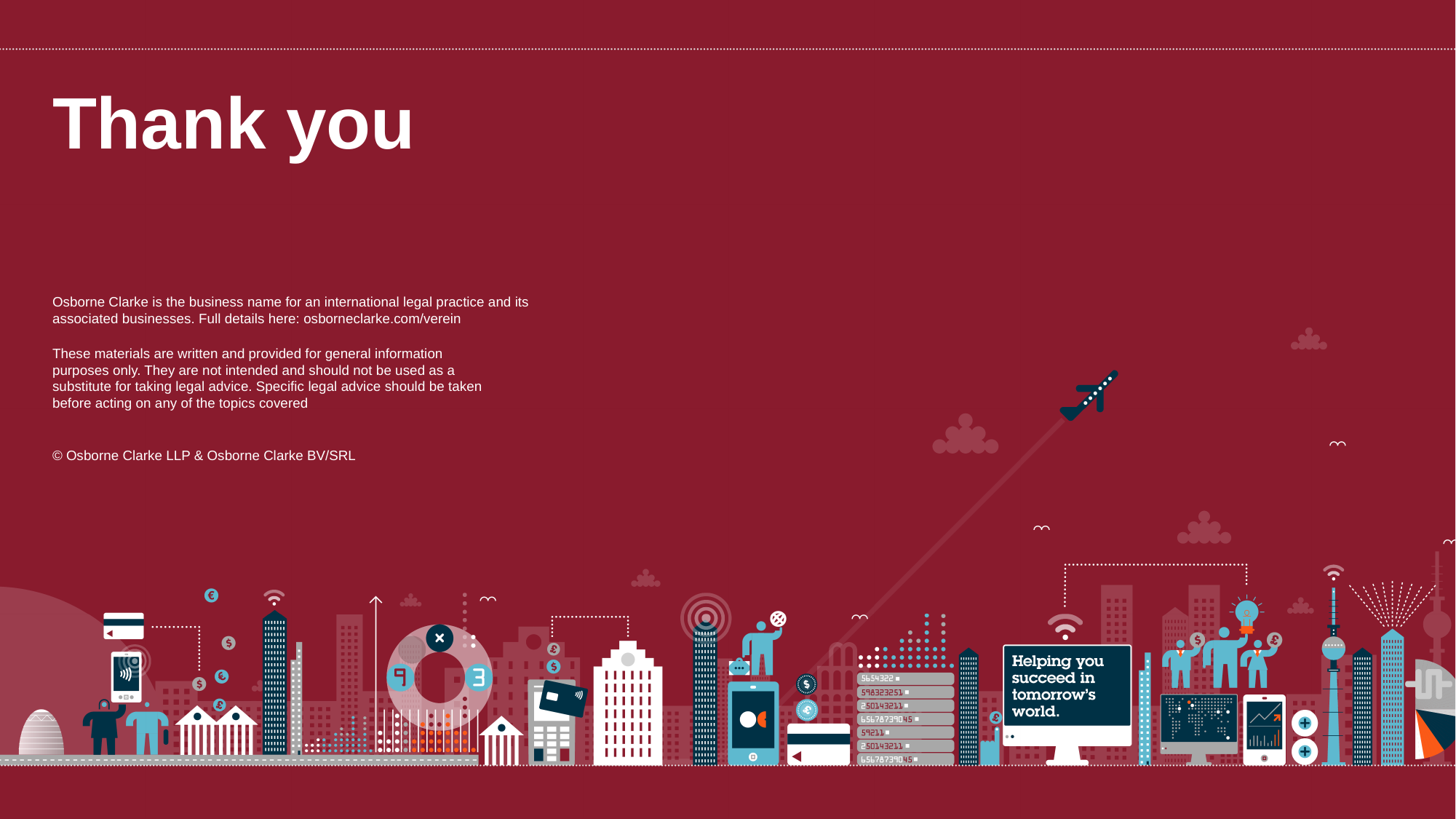

Thank you
Osborne Clarke is the business name for an international legal practice and its associated businesses. Full details here: osborneclarke.com/verein
These materials are written and provided for general information purposes only. They are not intended and should not be used as a substitute for taking legal advice. Specific legal advice should be taken before acting on any of the topics covered
© Osborne Clarke LLP & Osborne Clarke BV/SRL